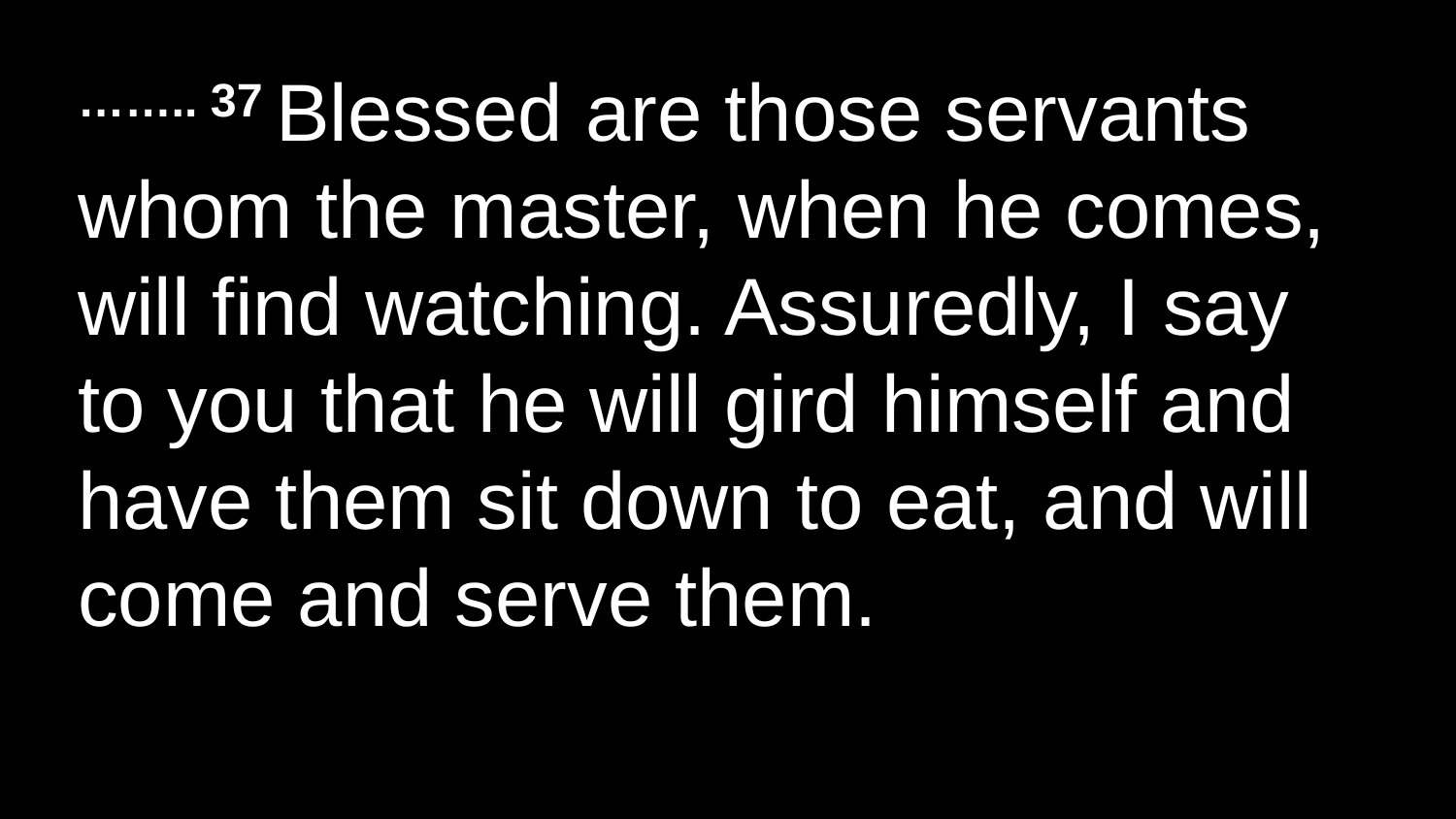

…….. 37 Blessed are those servants whom the master, when he comes, will find watching. Assuredly, I say to you that he will gird himself and have them sit down to eat, and will come and serve them.